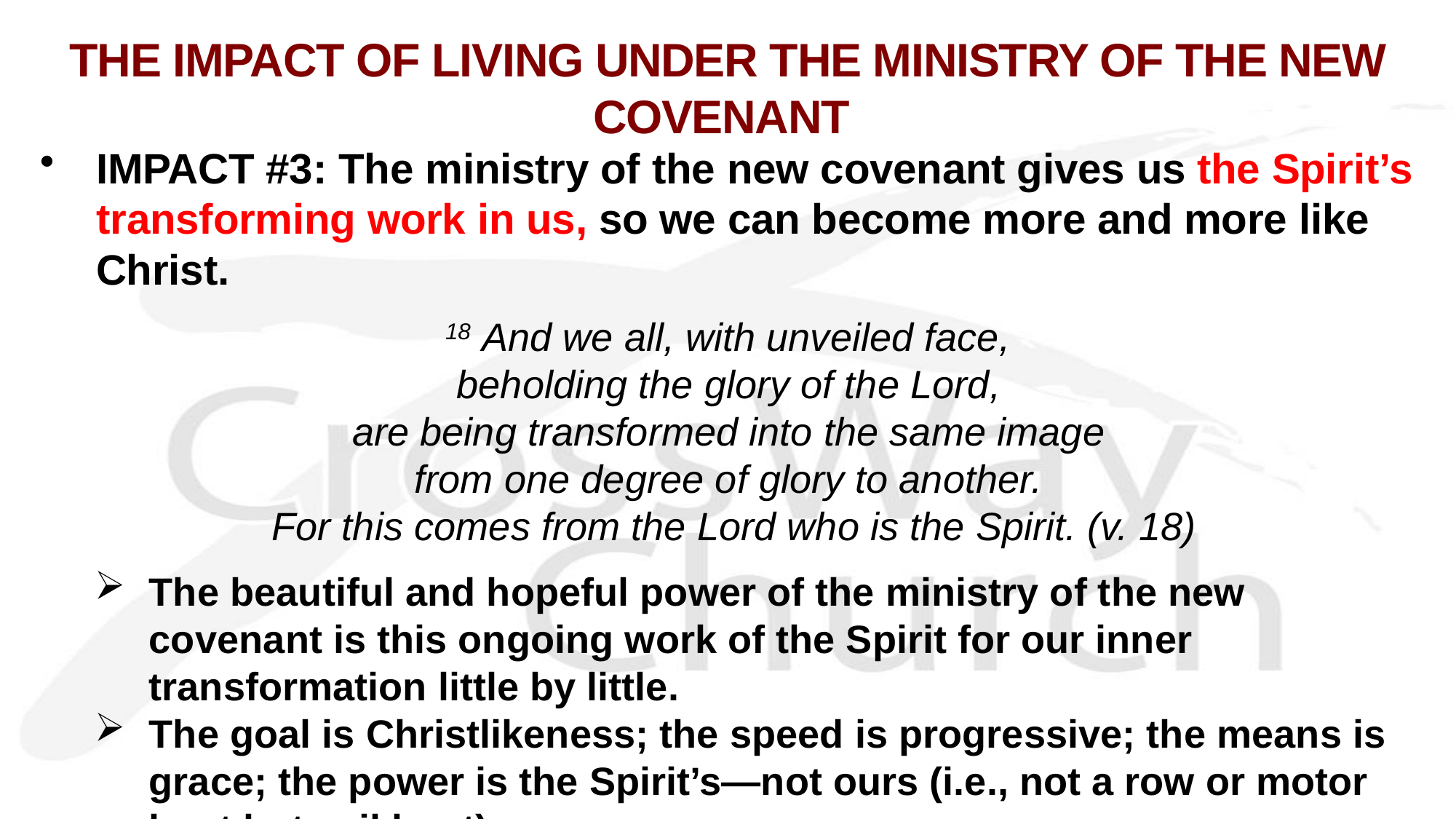

# THE IMPACT OF LIVING UNDER THE MINISTRY OF THE NEW COVENANT
IMPACT #3: The ministry of the new covenant gives us the Spirit’s transforming work in us, so we can become more and more like Christ.

18 And we all, with unveiled face, 
beholding the glory of the Lord, 
are being transformed into the same image 
from one degree of glory to another. 
For this comes from the Lord who is the Spirit. (v. 18)

The beautiful and hopeful power of the ministry of the new covenant is this ongoing work of the Spirit for our inner transformation little by little.
The goal is Christlikeness; the speed is progressive; the means is grace; the power is the Spirit’s—not ours (i.e., not a row or motor boat but sail boat).
Thus, everyday we have hope despite our failures and brokenness. We are becoming like the ONE who we admire the most through the Spirit’s work!